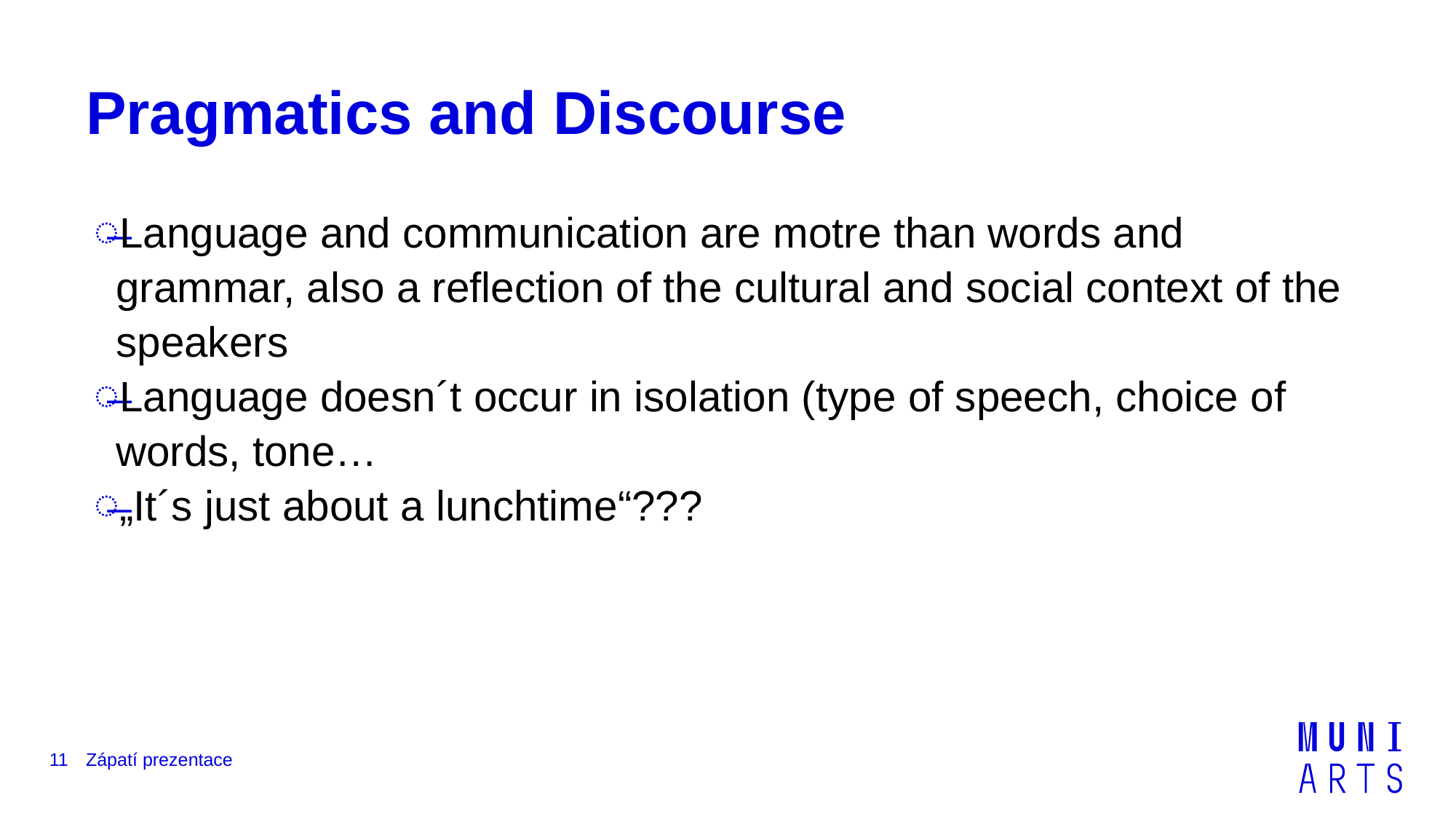

# Pragmatics and Discourse
Language and communication are motre than words and grammar, also a reflection of the cultural and social context of the speakers
Language doesn´t occur in isolation (type of speech, choice of words, tone…
„It´s just about a lunchtime“???
11
Zápatí prezentace